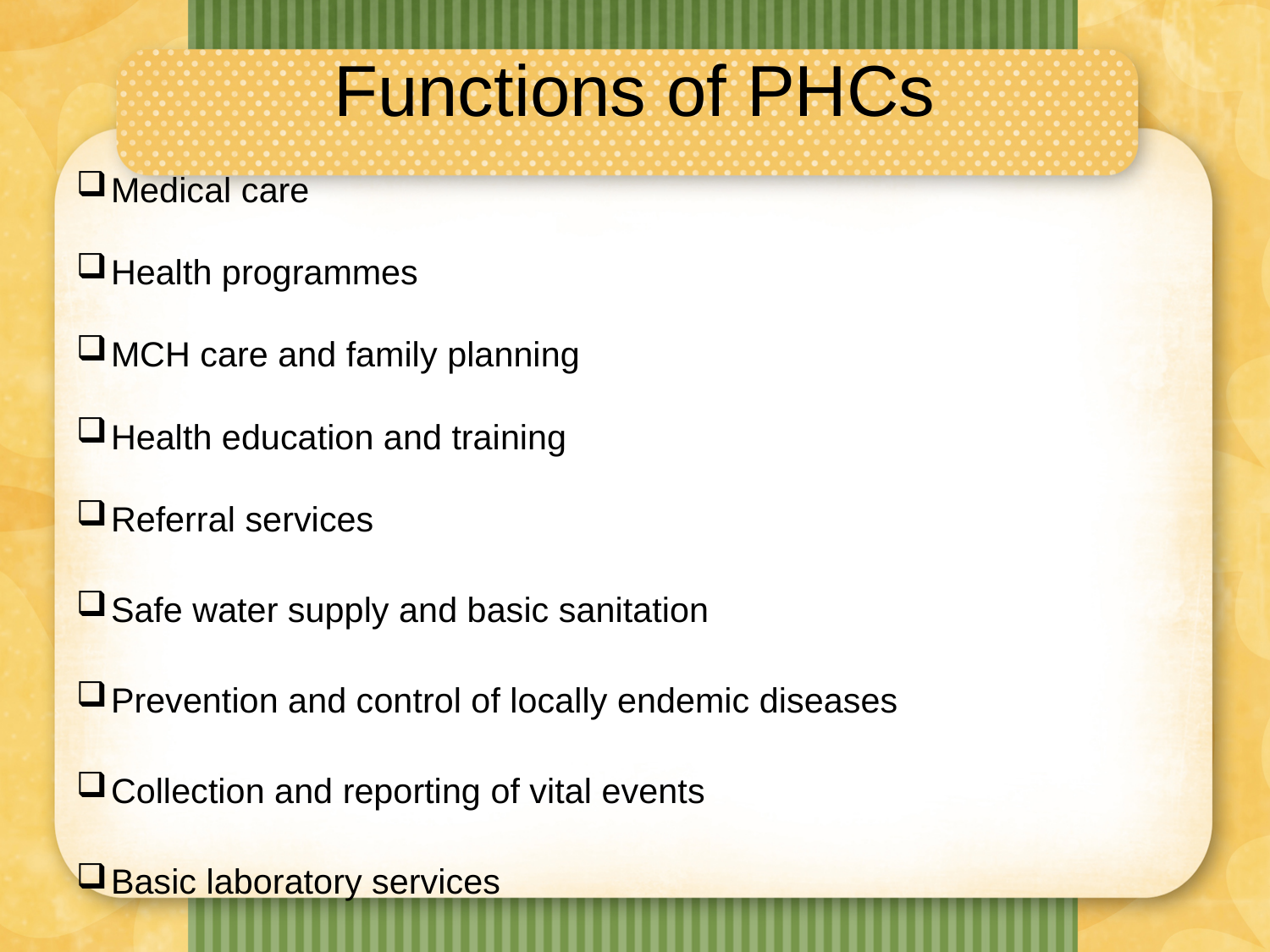

# Functions of PHCs
Medical care

Health programmes

MCH care and family planning

Health education and training

Referral services

Safe water supply and basic sanitation

Prevention and control of locally endemic diseases

Collection and reporting of vital events

Basic laboratory services